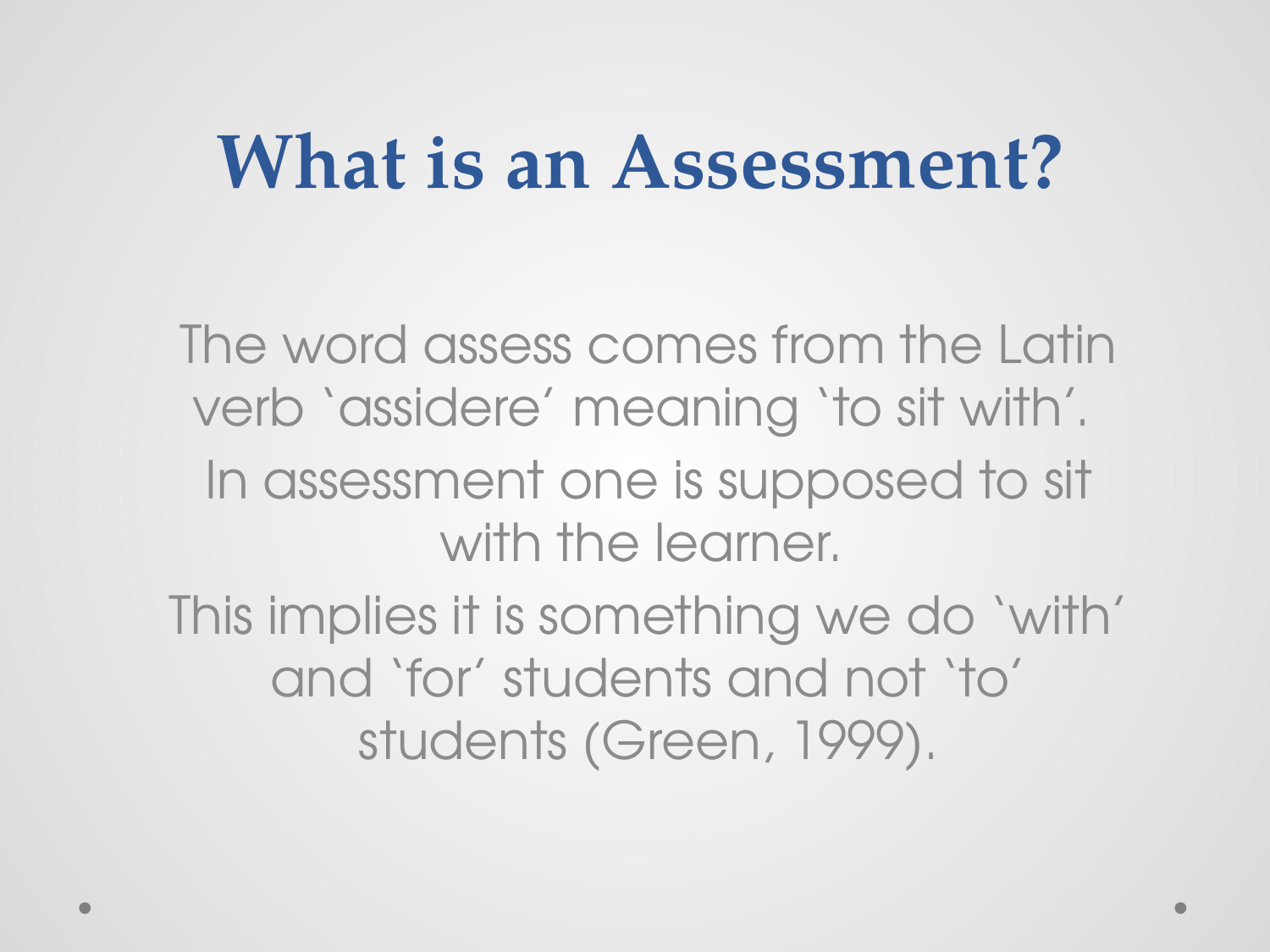

# What is an Assessment?

The word assess comes from the Latin verb ‘assidere’ meaning ‘to sit with’.
In assessment one is supposed to sit with the learner.
This implies it is something we do ‘with’ and ‘for’ students and not ‘to’ students (Green, 1999).